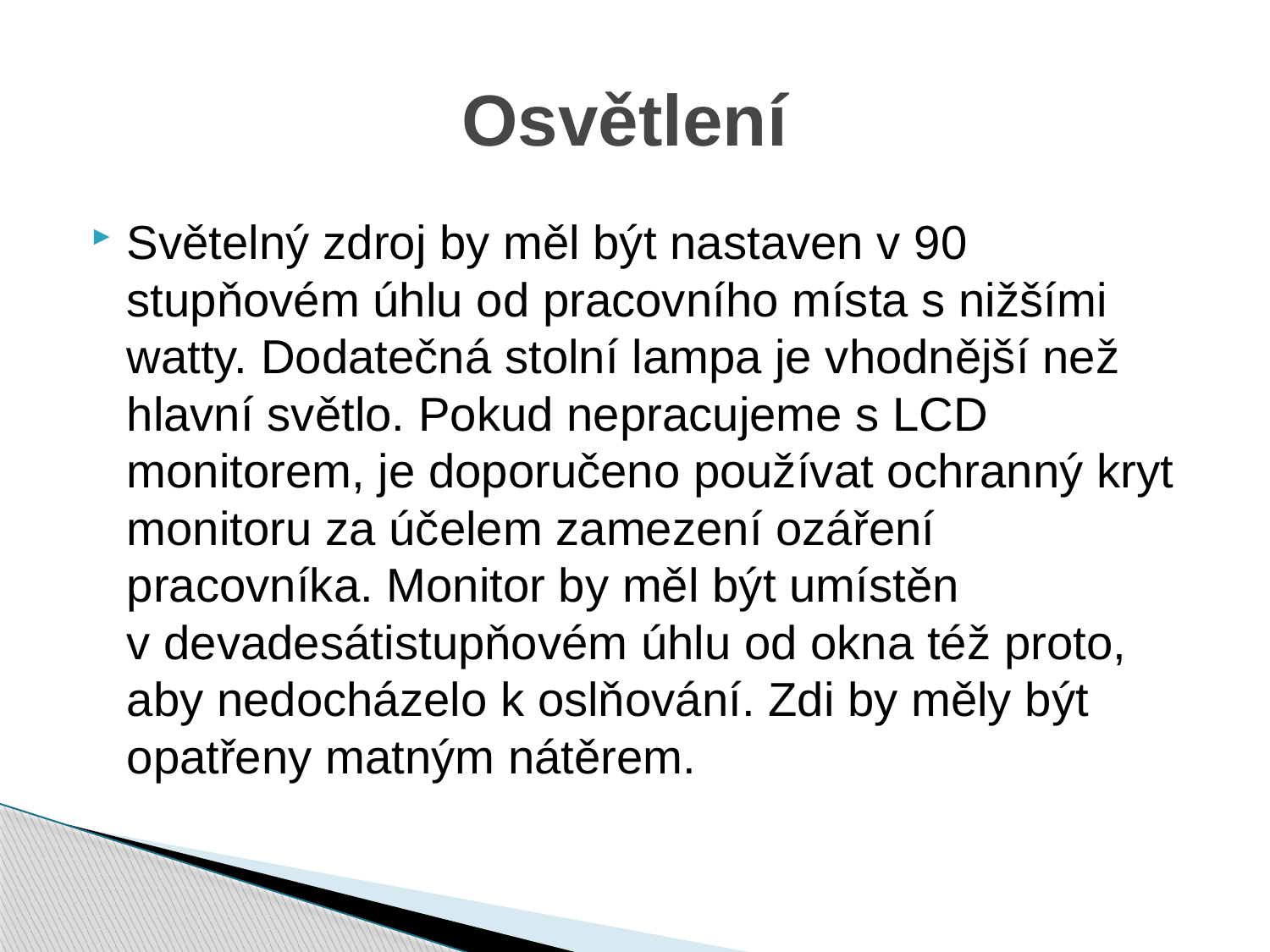

# Osvětlení
Světelný zdroj by měl být nastaven v 90 stupňovém úhlu od pracovního místa s nižšími watty. Dodatečná stolní lampa je vhodnější než hlavní světlo. Pokud nepracujeme s LCD monitorem, je doporučeno používat ochranný kryt monitoru za účelem zamezení ozáření pracovníka. Monitor by měl být umístěn v devadesátistupňovém úhlu od okna též proto, aby nedocházelo k oslňování. Zdi by měly být opatřeny matným nátěrem.